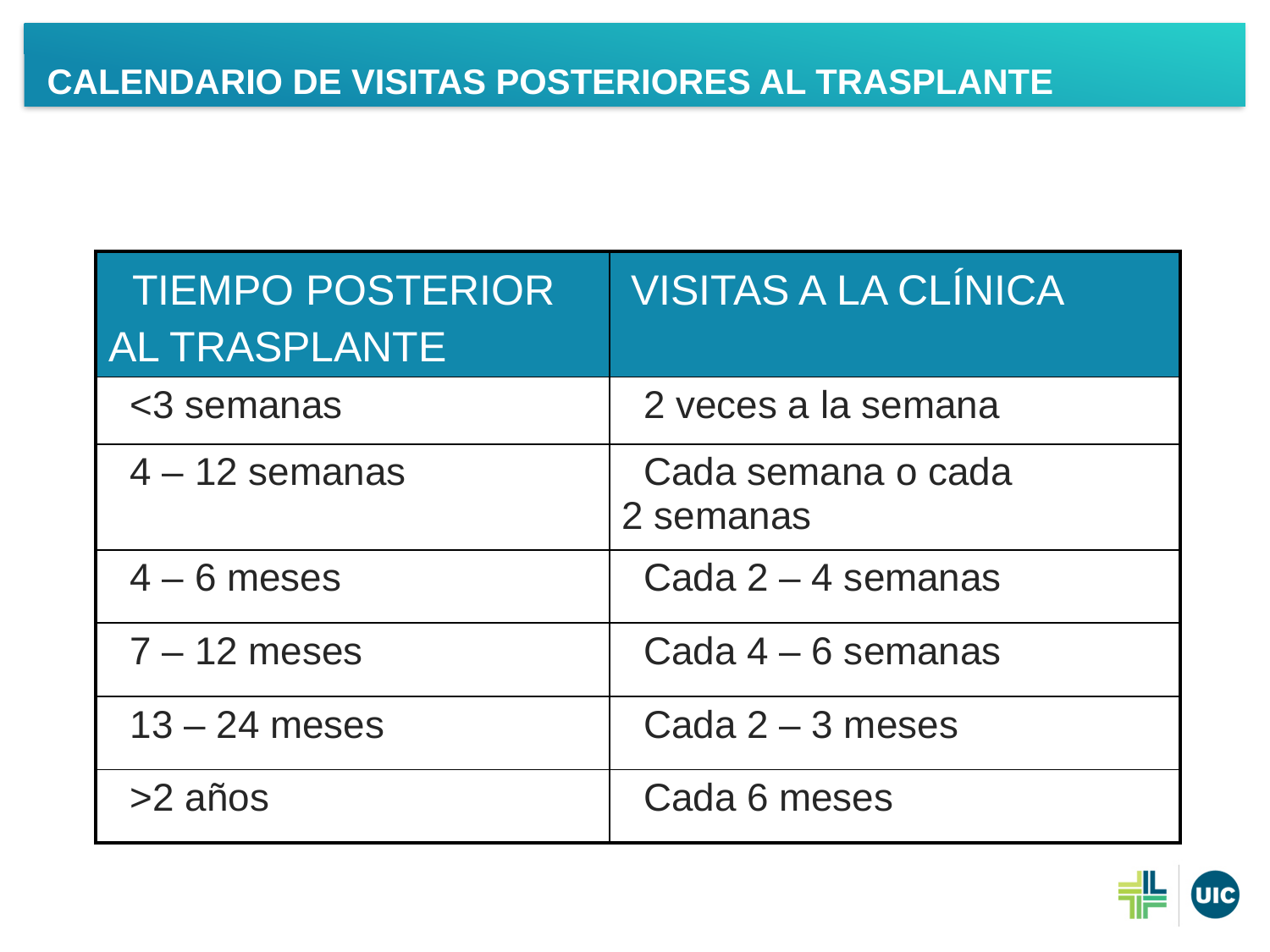

Calendario de visitas posteriores al trasplante

| Tiempo posterior al trasplante | Visitas a la clínica |
| --- | --- |
| <3 semanas | 2 veces a la semana |
| 4 – 12 semanas | Cada semana o cada 2 semanas |
| 4 – 6 meses | Cada 2 – 4 semanas |
| 7 – 12 meses | Cada 4 – 6 semanas |
| 13 – 24 meses | Cada 2 – 3 meses |
| >2 años | Cada 6 meses |